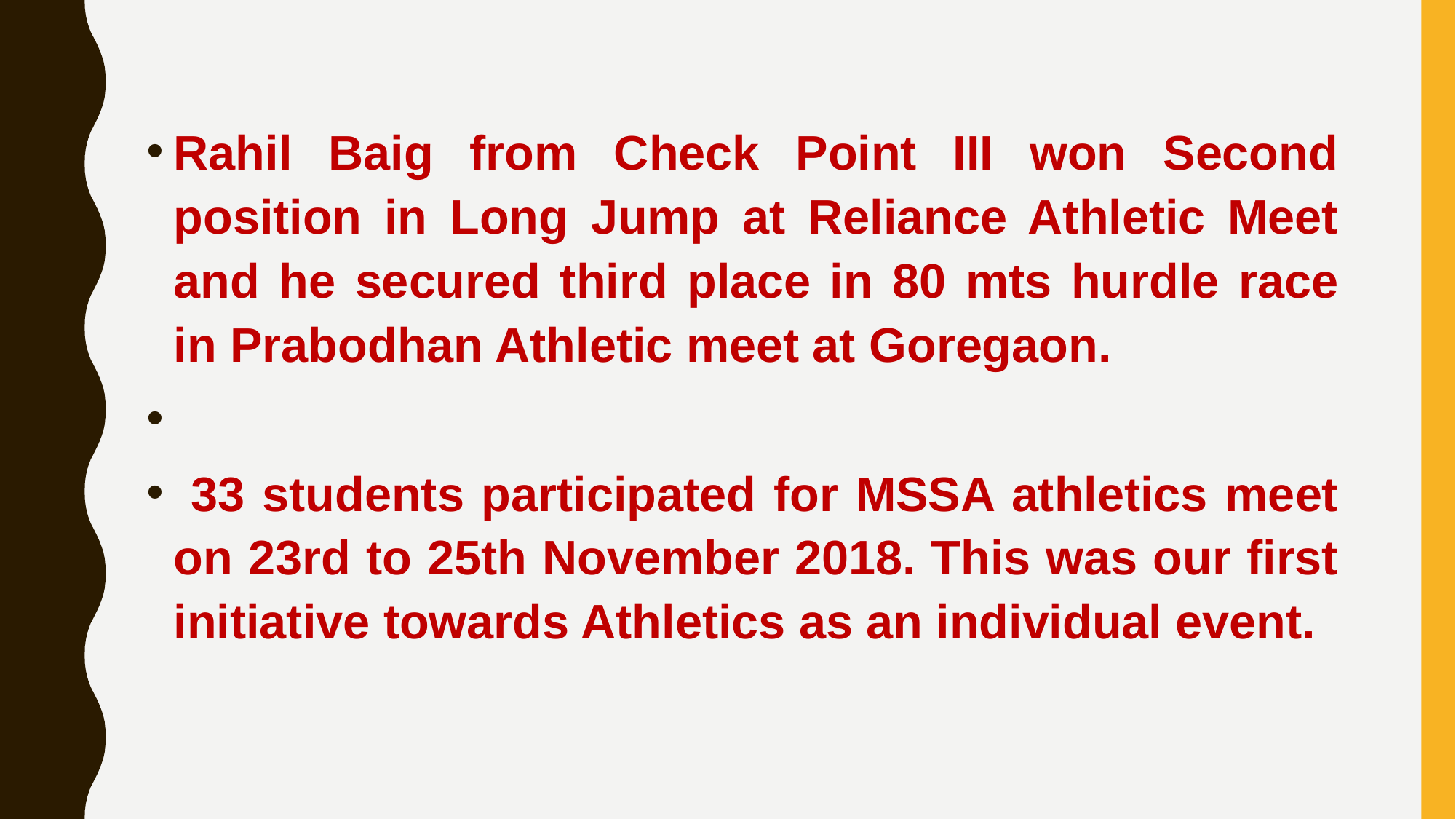

Rahil Baig from Check Point III won Second position in Long Jump at Reliance Athletic Meet and he secured third place in 80 mts hurdle race in Prabodhan Athletic meet at Goregaon.

 33 students participated for MSSA athletics meet on 23rd to 25th November 2018. This was our first initiative towards Athletics as an individual event.